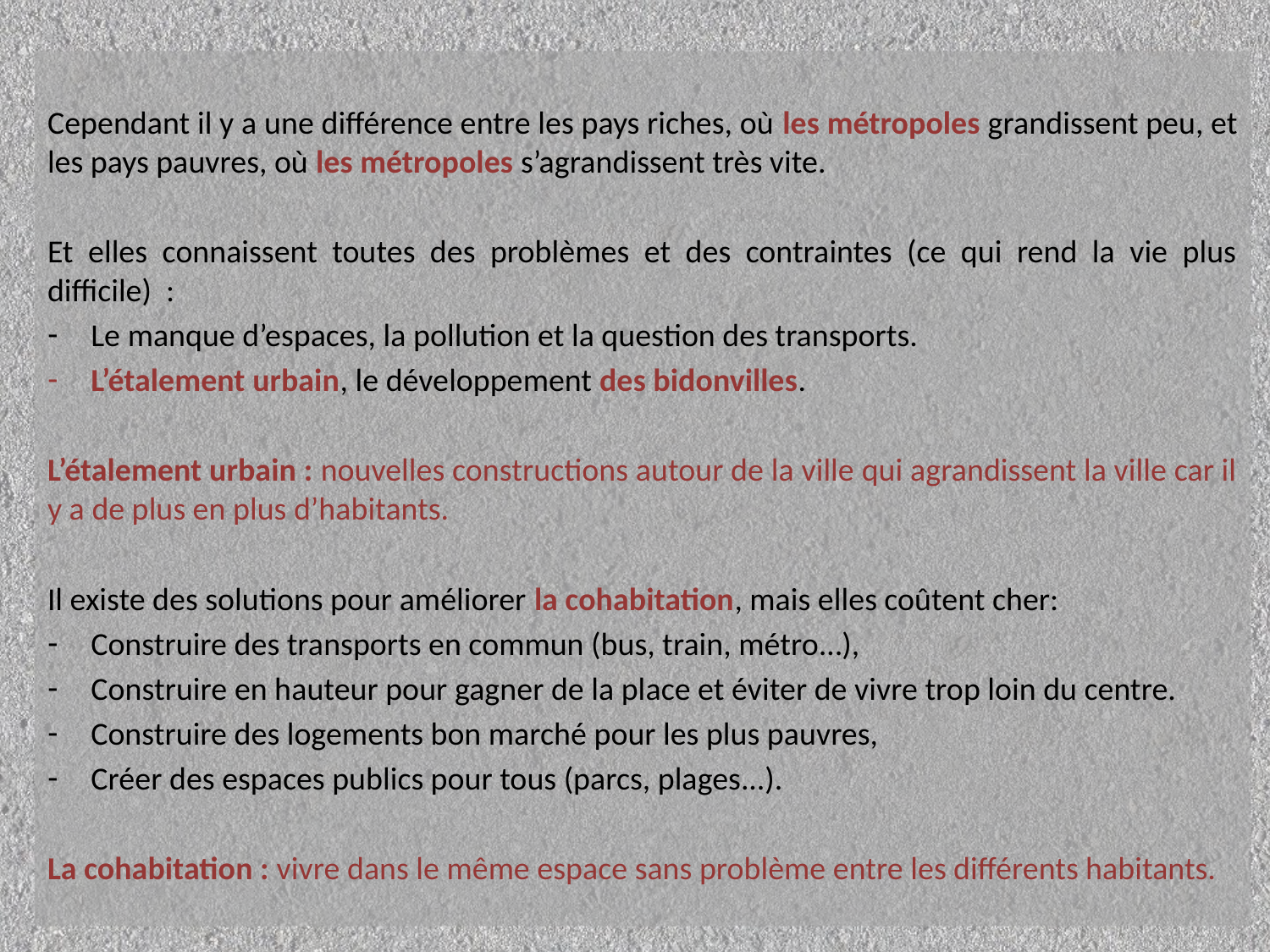

Cependant il y a une différence entre les pays riches, où les métropoles grandissent peu, et les pays pauvres, où les métropoles s’agrandissent très vite.

Et elles connaissent toutes des problèmes et des contraintes (ce qui rend la vie plus difficile)  :
Le manque d’espaces, la pollution et la question des transports.
L’étalement urbain, le développement des bidonvilles.

L’étalement urbain : nouvelles constructions autour de la ville qui agrandissent la ville car il y a de plus en plus d’habitants.

Il existe des solutions pour améliorer la cohabitation, mais elles coûtent cher:
Construire des transports en commun (bus, train, métro…),
Construire en hauteur pour gagner de la place et éviter de vivre trop loin du centre.
Construire des logements bon marché pour les plus pauvres,
Créer des espaces publics pour tous (parcs, plages...).

La cohabitation : vivre dans le même espace sans problème entre les différents habitants.